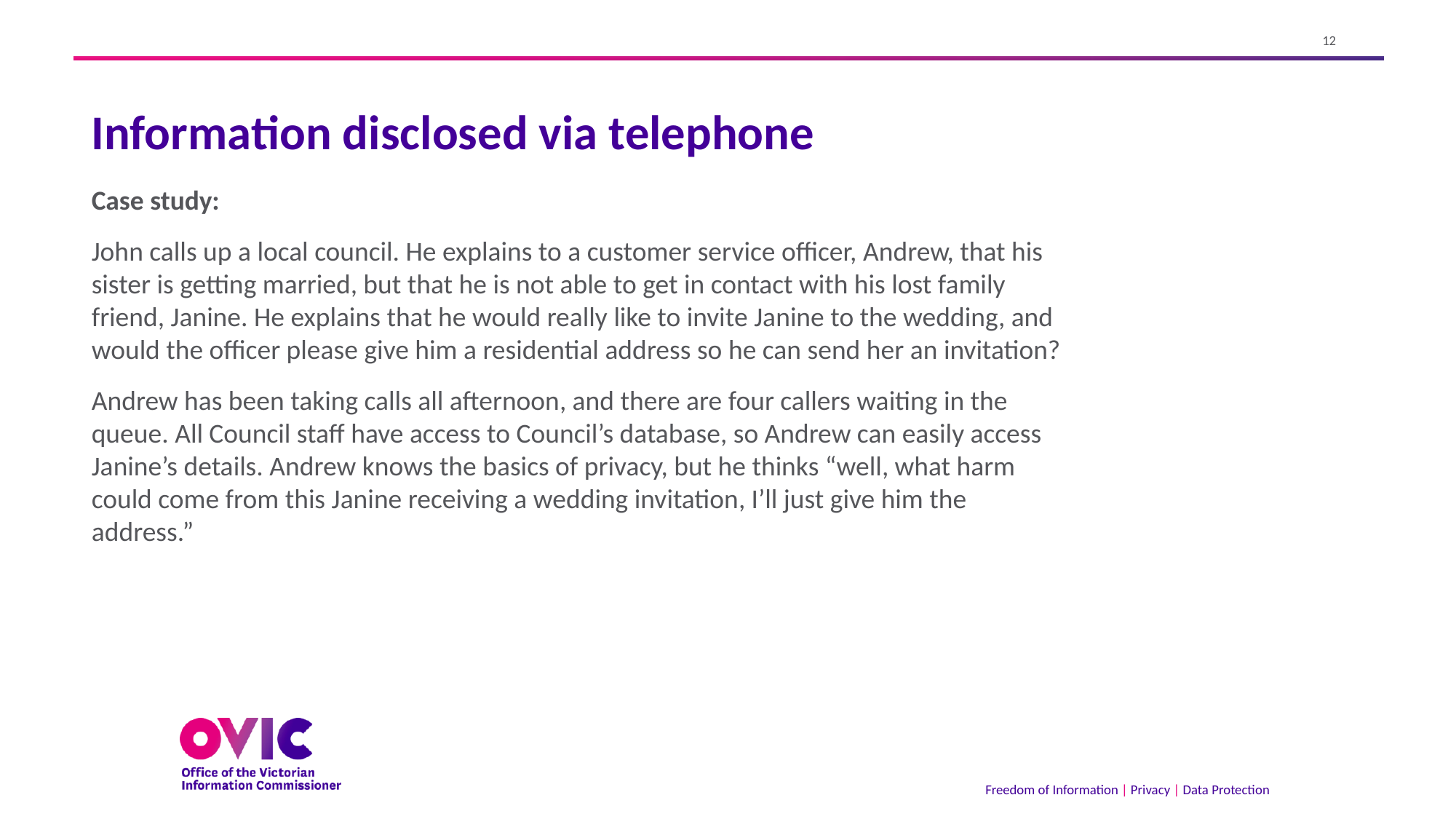

# Information disclosed via telephone
Case study:
John calls up a local council. He explains to a customer service officer, Andrew, that his sister is getting married, but that he is not able to get in contact with his lost family friend, Janine. He explains that he would really like to invite Janine to the wedding, and would the officer please give him a residential address so he can send her an invitation?
Andrew has been taking calls all afternoon, and there are four callers waiting in the queue. All Council staff have access to Council’s database, so Andrew can easily access Janine’s details. Andrew knows the basics of privacy, but he thinks “well, what harm could come from this Janine receiving a wedding invitation, I’ll just give him the address.”